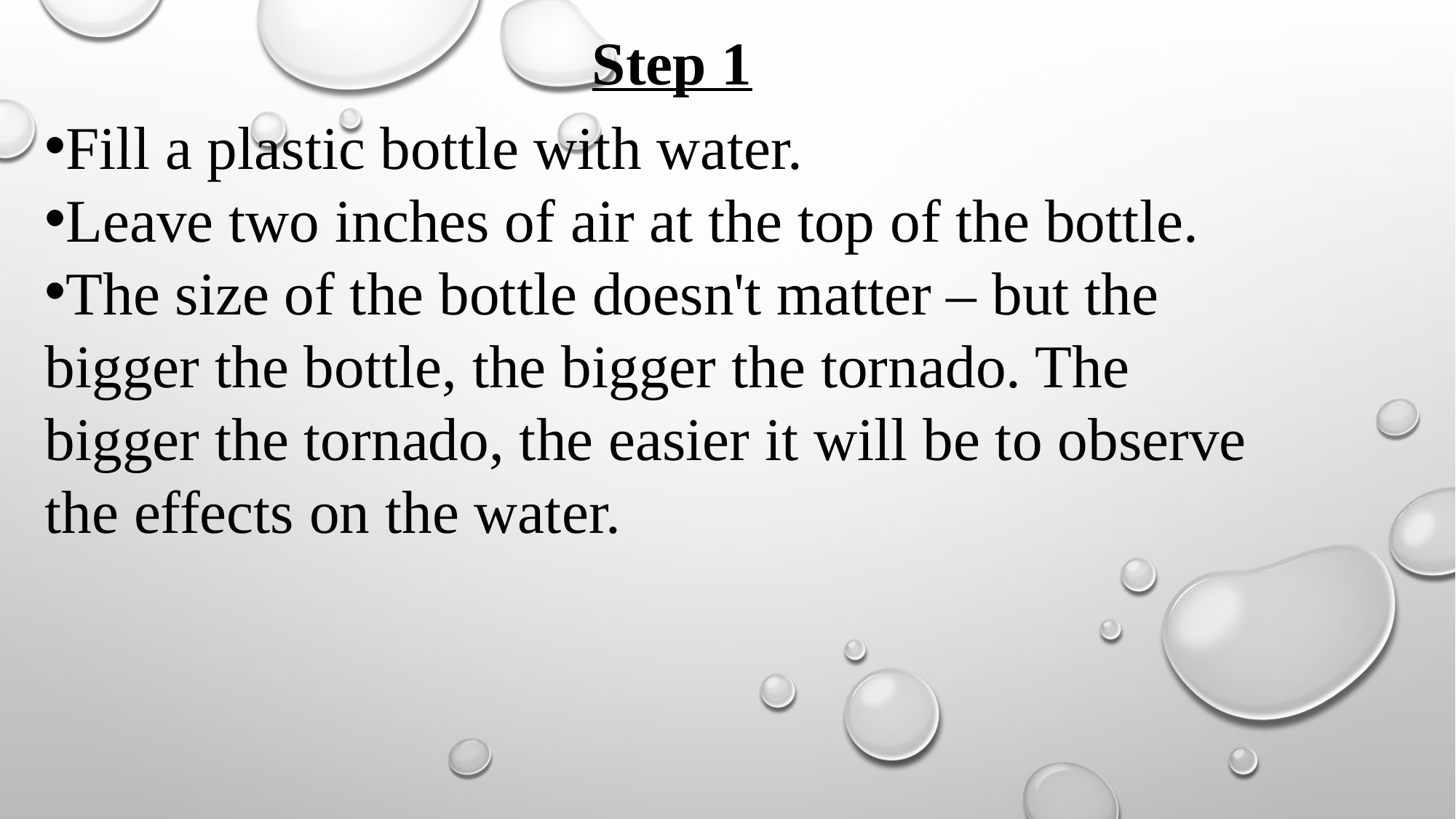

Step 1
Fill a plastic bottle with water.
Leave two inches of air at the top of the bottle.
The size of the bottle doesn't matter – but the bigger the bottle, the bigger the tornado. The bigger the tornado, the easier it will be to observe the effects on the water.